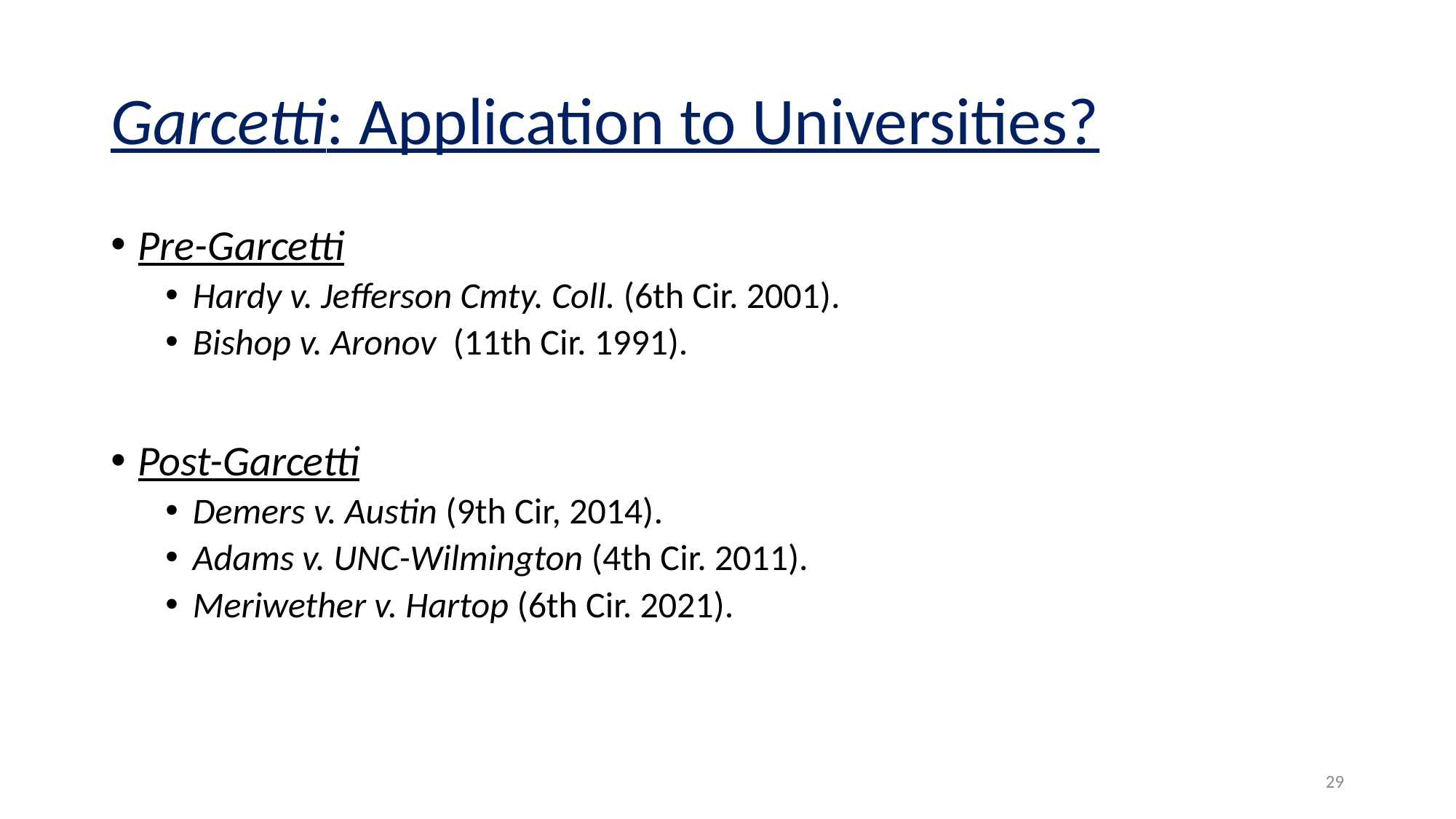

# Garcetti: Application to Universities?
Pre-Garcetti
Hardy v. Jefferson Cmty. Coll. (6th Cir. 2001).
Bishop v. Aronov  (11th Cir. 1991).

Post-Garcetti
Demers v. Austin (9th Cir, 2014).
Adams v. UNC-Wilmington (4th Cir. 2011).
Meriwether v. Hartop (6th Cir. 2021).

29